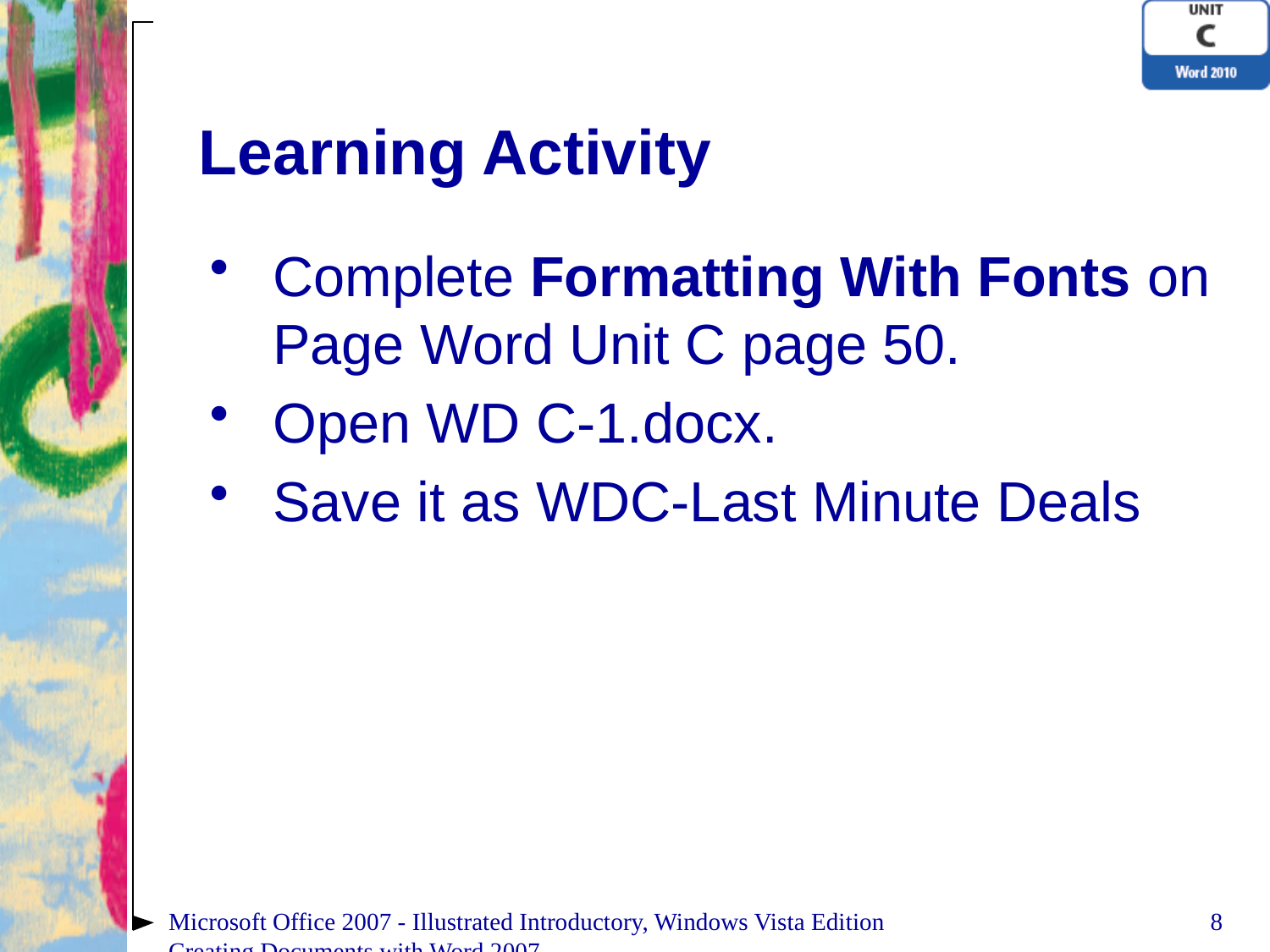

# Learning Activity
Complete Formatting With Fonts on Page Word Unit C page 50.
Open WD C-1.docx.
Save it as WDC-Last Minute Deals

Microsoft Office 2007 - Illustrated Introductory, Windows Vista Edition
Creating Documents with Word 2007
8